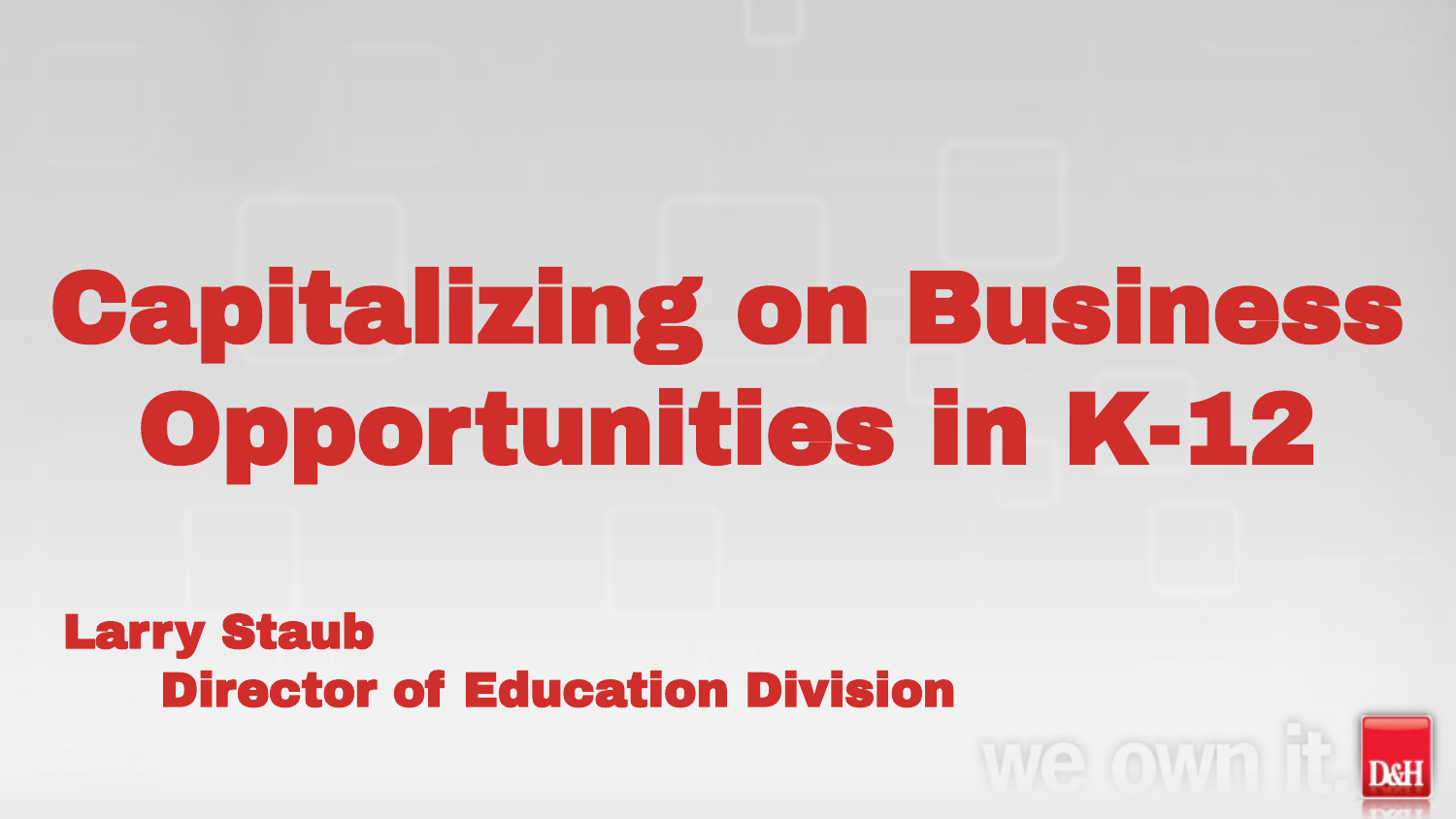

Capitalizing on Business Opportunities in K-12
Larry Staub
      Director of Education Division